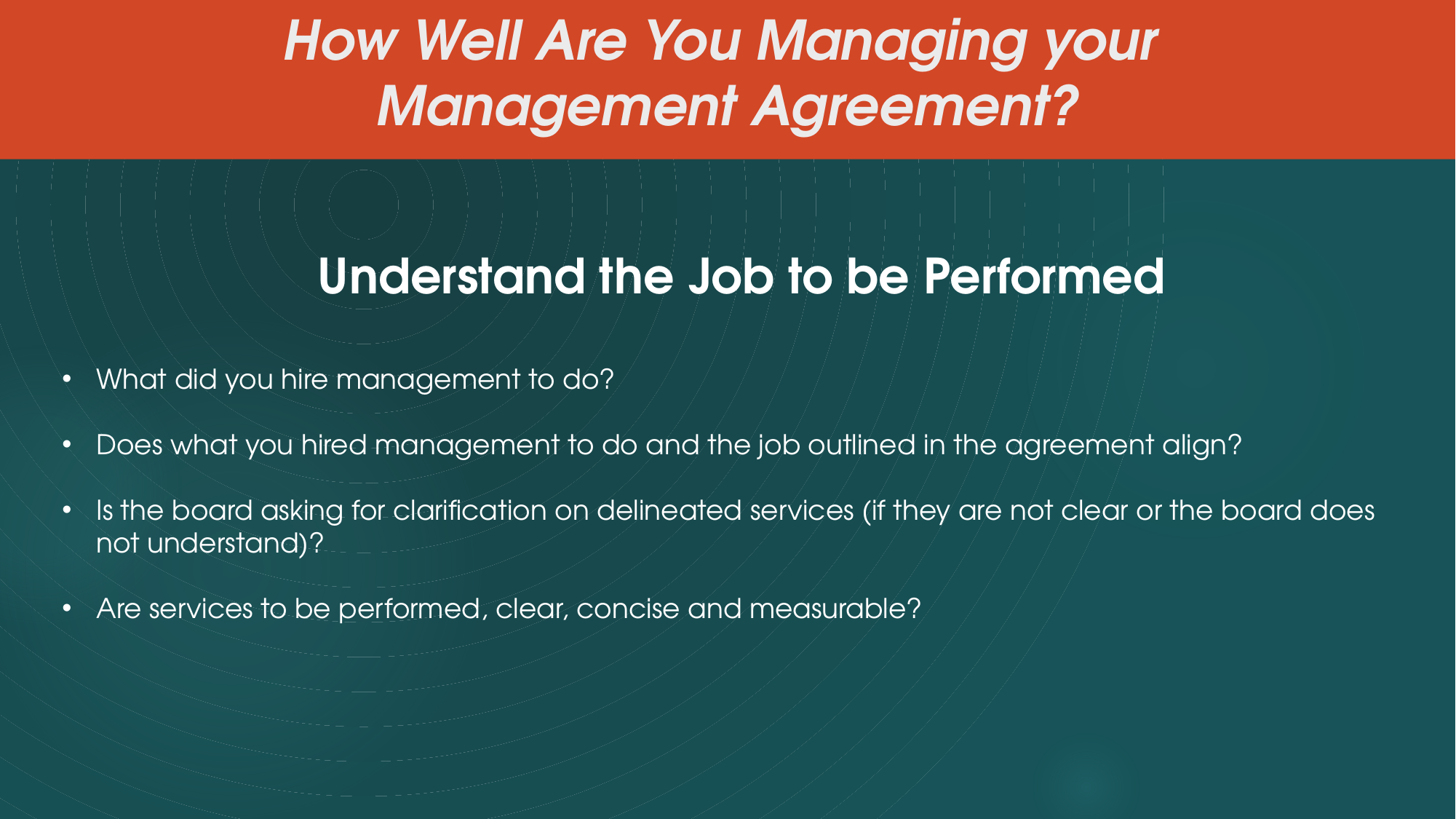

# How Well Are You Managing your
Management Agreement?

Understand the Job to be Performed

What did you hire management to do?

Does what you hired management to do and the job outlined in the agreement align?

Is the board asking for clarification on delineated services (if they are not clear or the board does not understand)?

Are services to be performed, clear, concise and measurable?